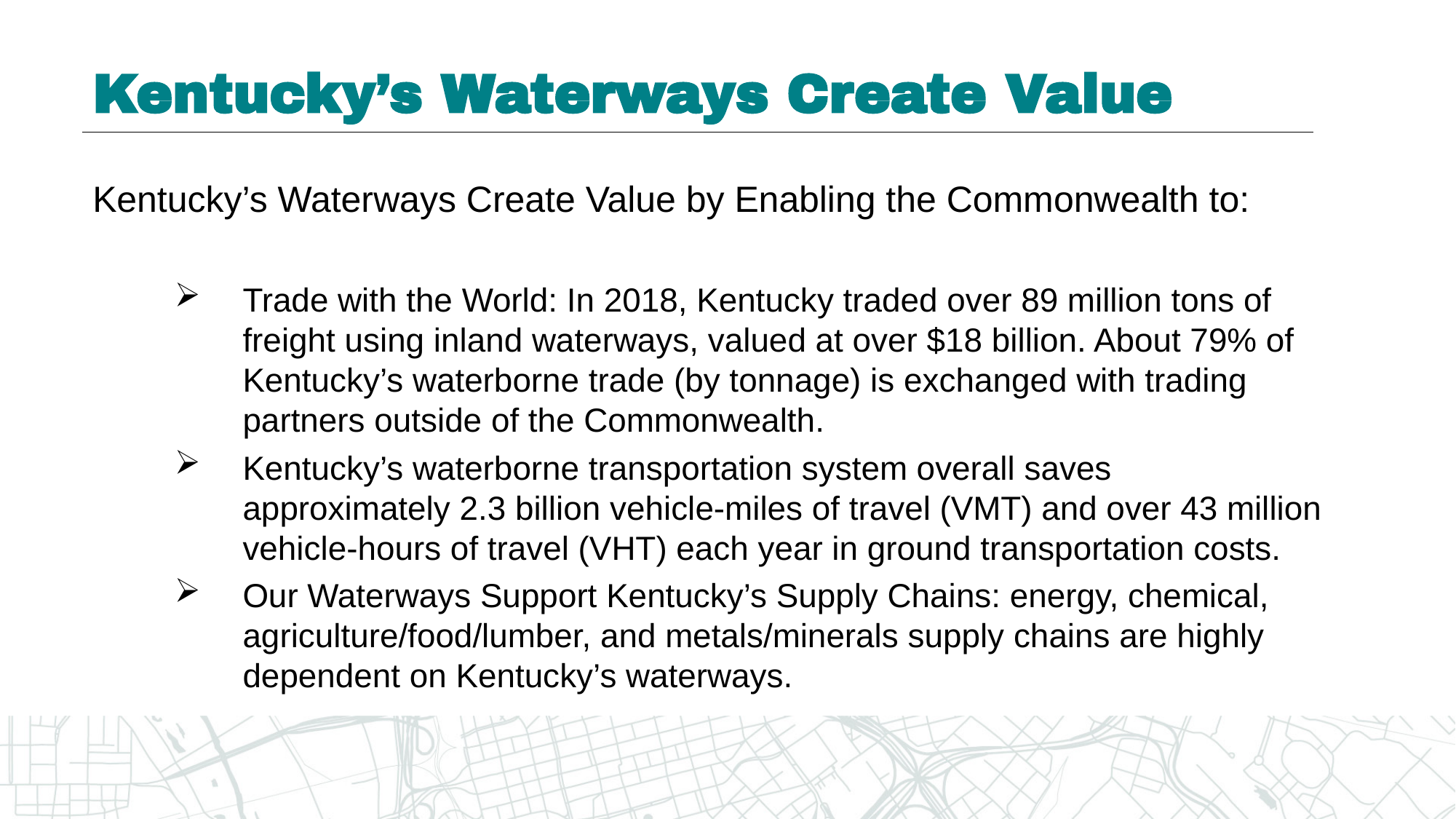

# Kentucky’s Waterways Create Value
Kentucky’s Waterways Create Value by Enabling the Commonwealth to:

Trade with the World: In 2018, Kentucky traded over 89 million tons of freight using inland waterways, valued at over $18 billion. About 79% of Kentucky’s waterborne trade (by tonnage) is exchanged with trading partners outside of the Commonwealth.
Kentucky’s waterborne transportation system overall saves approximately 2.3 billion vehicle-miles of travel (VMT) and over 43 million vehicle-hours of travel (VHT) each year in ground transportation costs.
Our Waterways Support Kentucky’s Supply Chains: energy, chemical, agriculture/food/lumber, and metals/minerals supply chains are highly dependent on Kentucky’s waterways.